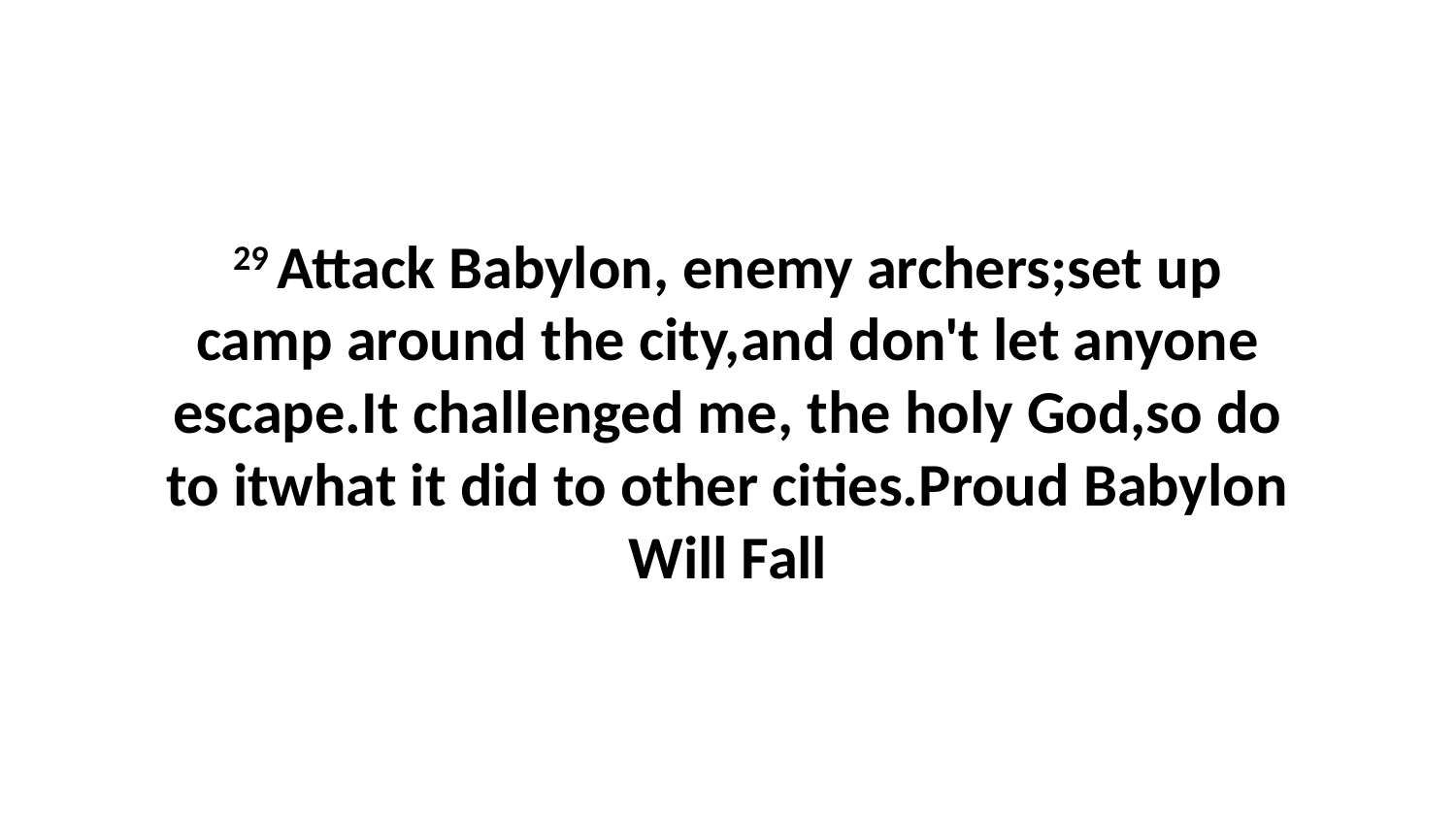

29 Attack Babylon, enemy archers;set up camp around the city,and don't let anyone escape.It challenged me, the holy God,so do to itwhat it did to other cities.Proud Babylon Will Fall